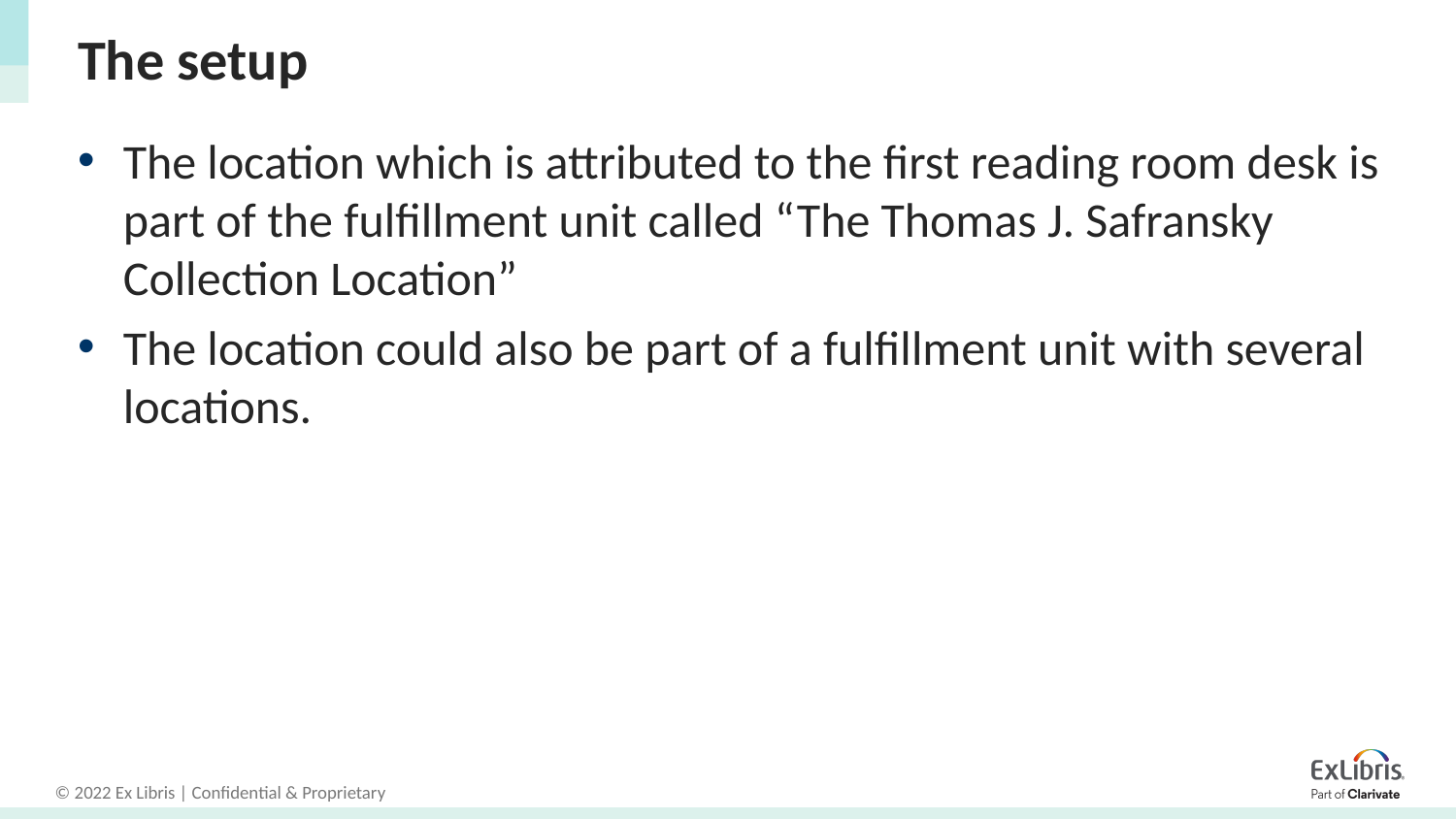

# The setup
The location which is attributed to the first reading room desk is part of the fulfillment unit called “The Thomas J. Safransky Collection Location”
The location could also be part of a fulfillment unit with several locations.